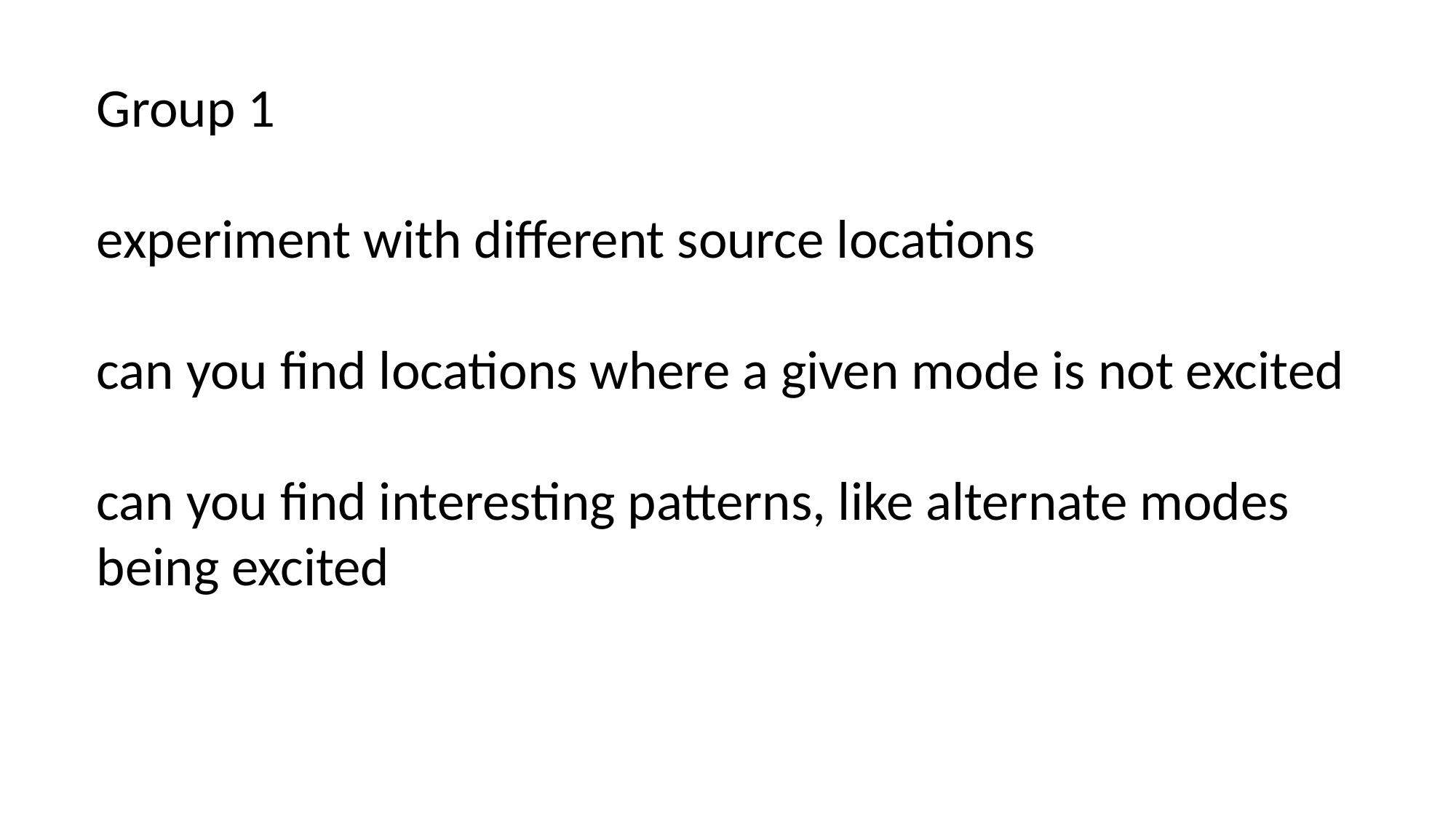

Group 1

experiment with different source locations

can you find locations where a given mode is not excited

can you find interesting patterns, like alternate modes being excited